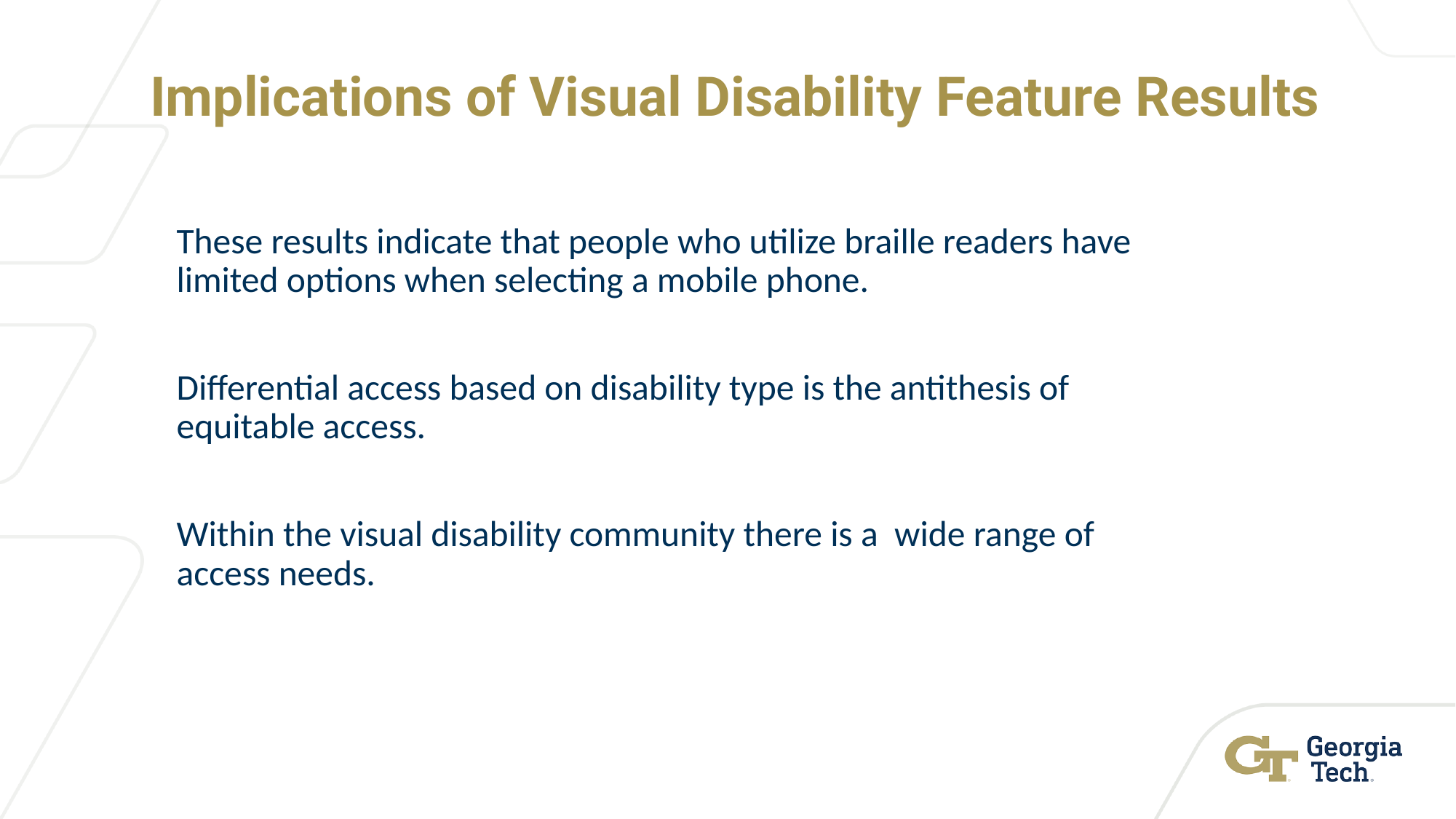

# Implications of Visual Disability Feature Results
These results indicate that people who utilize braille readers have limited options when selecting a mobile phone.

Differential access based on disability type is the antithesis of  equitable access.

Within the visual disability community there is a  wide range of access needs.